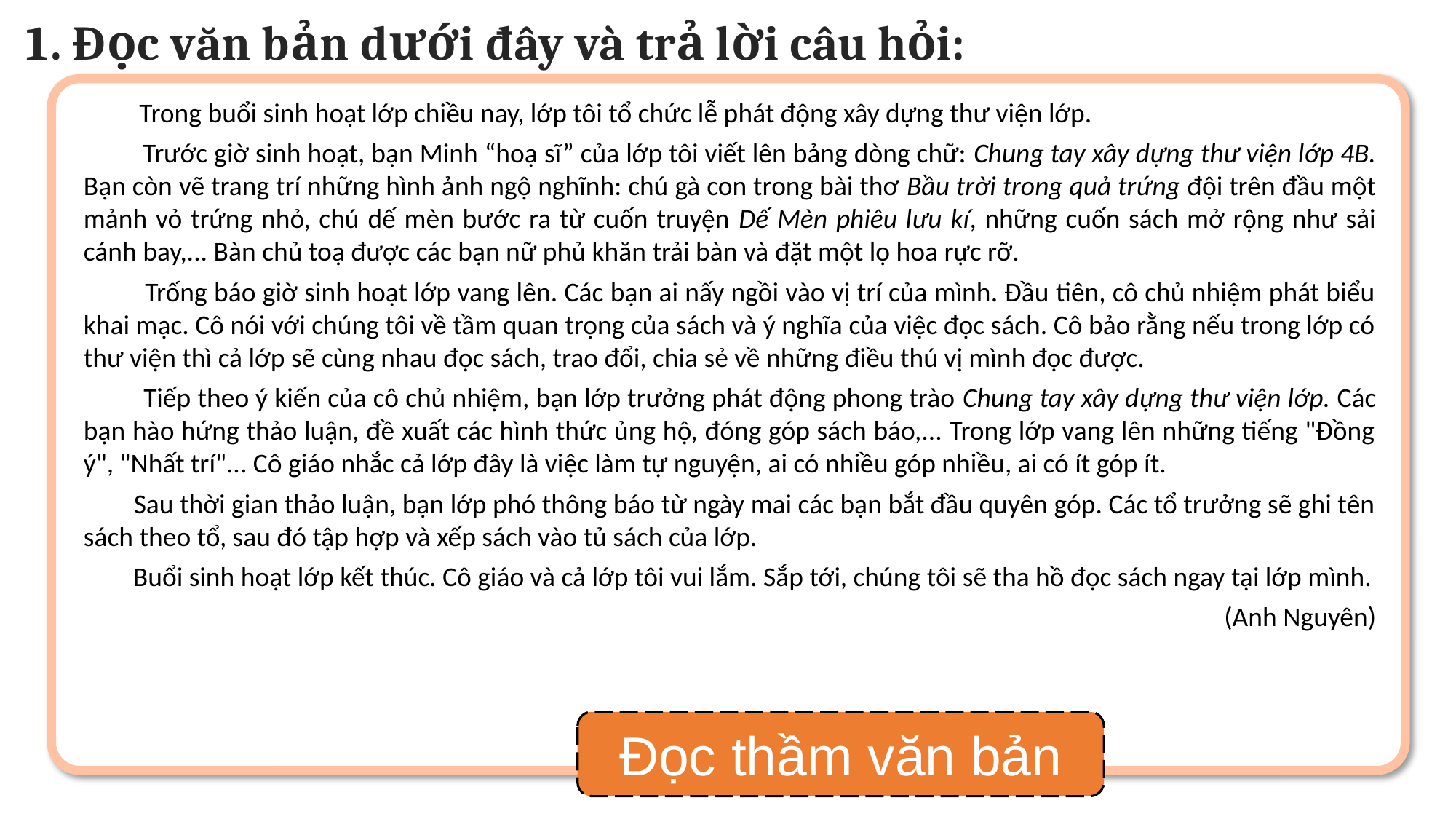

1. Đọc văn bản dưới đây và trả lời câu hỏi:

         Trong buổi sinh hoạt lớp chiều nay, lớp tôi tổ chức lễ phát động xây dựng thư viện lớp.
         Trước giờ sinh hoạt, bạn Minh “hoạ sĩ” của lớp tôi viết lên bảng dòng chữ: Chung tay xây dựng thư viện lớp 4B. Bạn còn vẽ trang trí những hình ảnh ngộ nghĩnh: chú gà con trong bài thơ Bầu trời trong quả trứng đội trên đầu một mảnh vỏ trứng nhỏ, chú dế mèn bước ra từ cuốn truyện Dế Mèn phiêu lưu kí, những cuốn sách mở rộng như sải cánh bay,... Bàn chủ toạ được các bạn nữ phủ khăn trải bàn và đặt một lọ hoa rực rỡ.
         Trống báo giờ sinh hoạt lớp vang lên. Các bạn ai nấy ngồi vào vị trí của mình. Đầu tiên, cô chủ nhiệm phát biểu khai mạc. Cô nói với chúng tôi về tầm quan trọng của sách và ý nghĩa của việc đọc sách. Cô bảo rằng nếu trong lớp có thư viện thì cả lớp sẽ cùng nhau đọc sách, trao đổi, chia sẻ về những điều thú vị mình đọc được.
         Tiếp theo ý kiến của cô chủ nhiệm, bạn lớp trưởng phát động phong trào Chung tay xây dựng thư viện lớp. Các bạn hào hứng thảo luận, đề xuất các hình thức ủng hộ, đóng góp sách báo,... Trong lớp vang lên những tiếng "Đồng ý", "Nhất trí"... Cô giáo nhắc cả lớp đây là việc làm tự nguyện, ai có nhiều góp nhiều, ai có ít góp ít.
        Sau thời gian thảo luận, bạn lớp phó thông báo từ ngày mai các bạn bắt đầu quyên góp. Các tổ trưởng sẽ ghi tên sách theo tổ, sau đó tập hợp và xếp sách vào tủ sách của lớp.
        Buổi sinh hoạt lớp kết thúc. Cô giáo và cả lớp tôi vui lắm. Sắp tới, chúng tôi sẽ tha hồ đọc sách ngay tại lớp mình.
(Anh Nguyên)

Đọc thầm văn bản